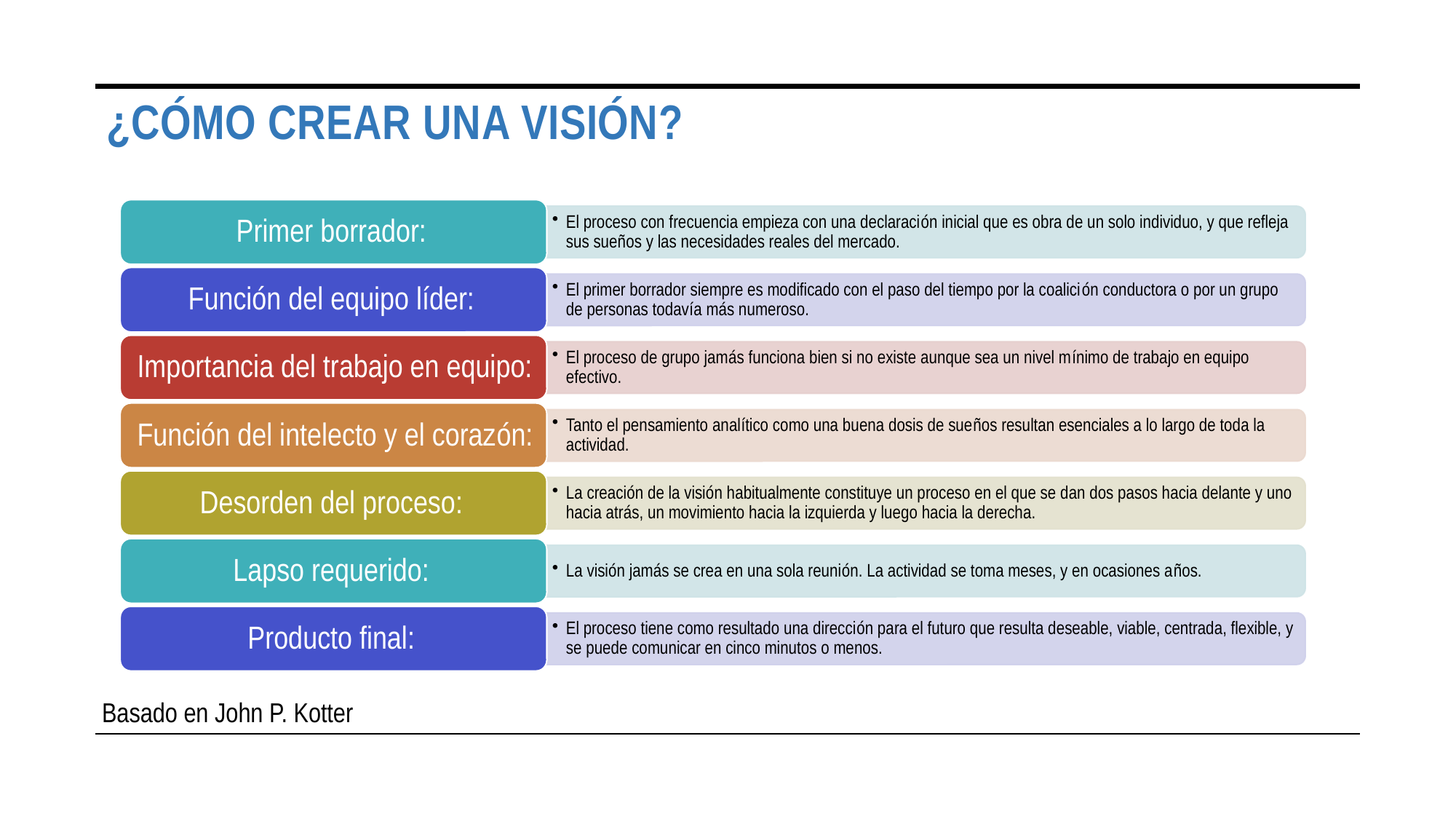

# ¿Cómo crear una visión?
El proceso con frecuencia empieza con una declaración inicial que es obra de un solo individuo, y que refleja sus sueños y las necesidades reales del mercado.
Primer borrador:
El primer borrador siempre es modificado con el paso del tiempo por la coalición conductora o por un grupo de personas todavía más numeroso.
Función del equipo líder:
El proceso de grupo jamás funciona bien si no existe aunque sea un nivel mínimo de trabajo en equipo efectivo.
Importancia del trabajo en equipo:
Tanto el pensamiento analítico como una buena dosis de sueños resultan esenciales a lo largo de toda la actividad.
Función del intelecto y el corazón:
La creación de la visión habitualmente constituye un proceso en el que se dan dos pasos hacia delante y uno hacia atrás, un movimiento hacia la izquierda y luego hacia la derecha.
Desorden del proceso:
La visión jamás se crea en una sola reunión. La actividad se toma meses, y en ocasiones años.
Lapso requerido:
El proceso tiene como resultado una dirección para el futuro que resulta deseable, viable, centrada, flexible, y se puede comunicar en cinco minutos o menos.
Producto final:
Basado en John P. Kotter